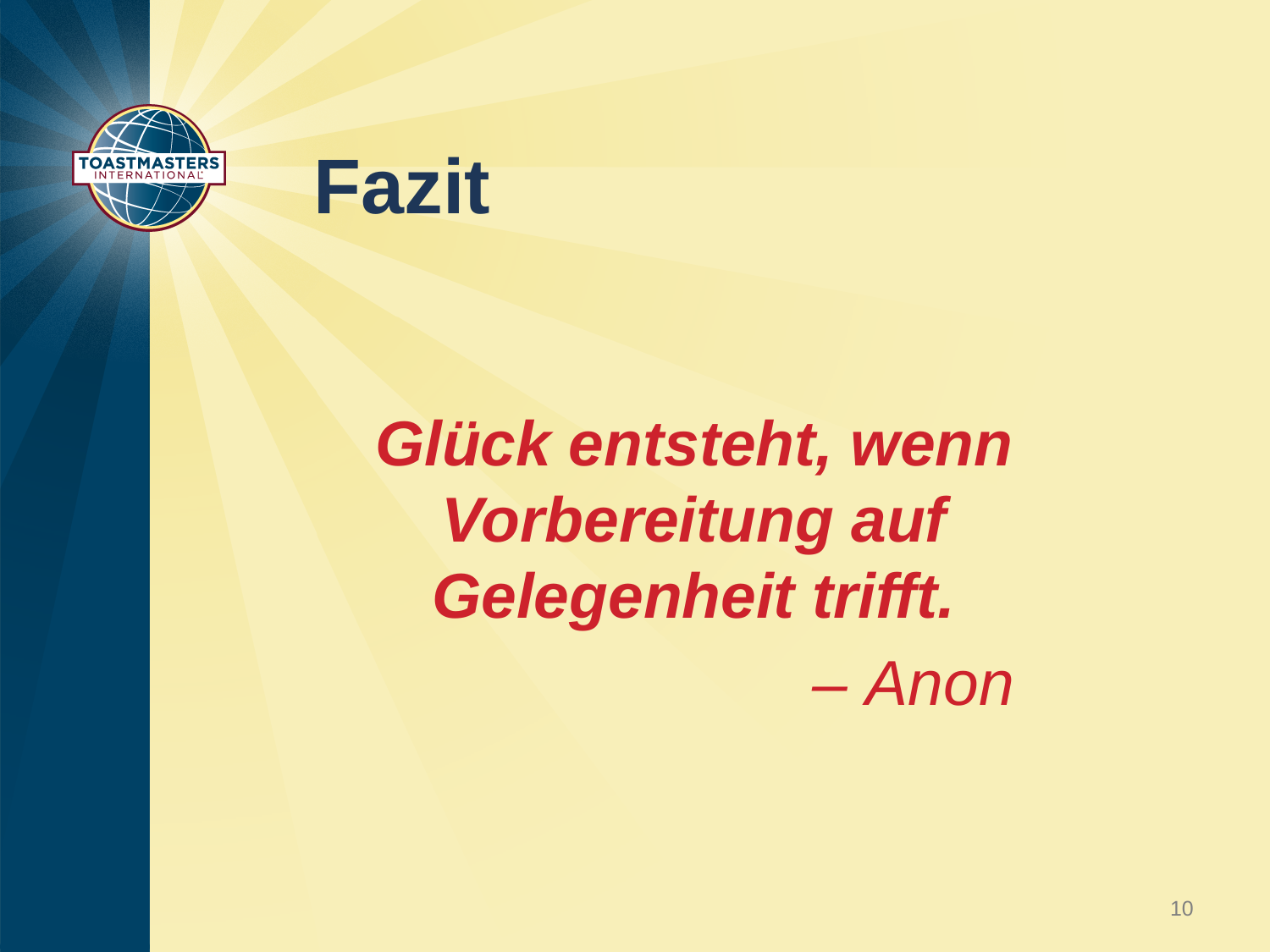

# Fazit
Glück entsteht, wenn Vorbereitung auf Gelegenheit trifft.
                         – Anon
10